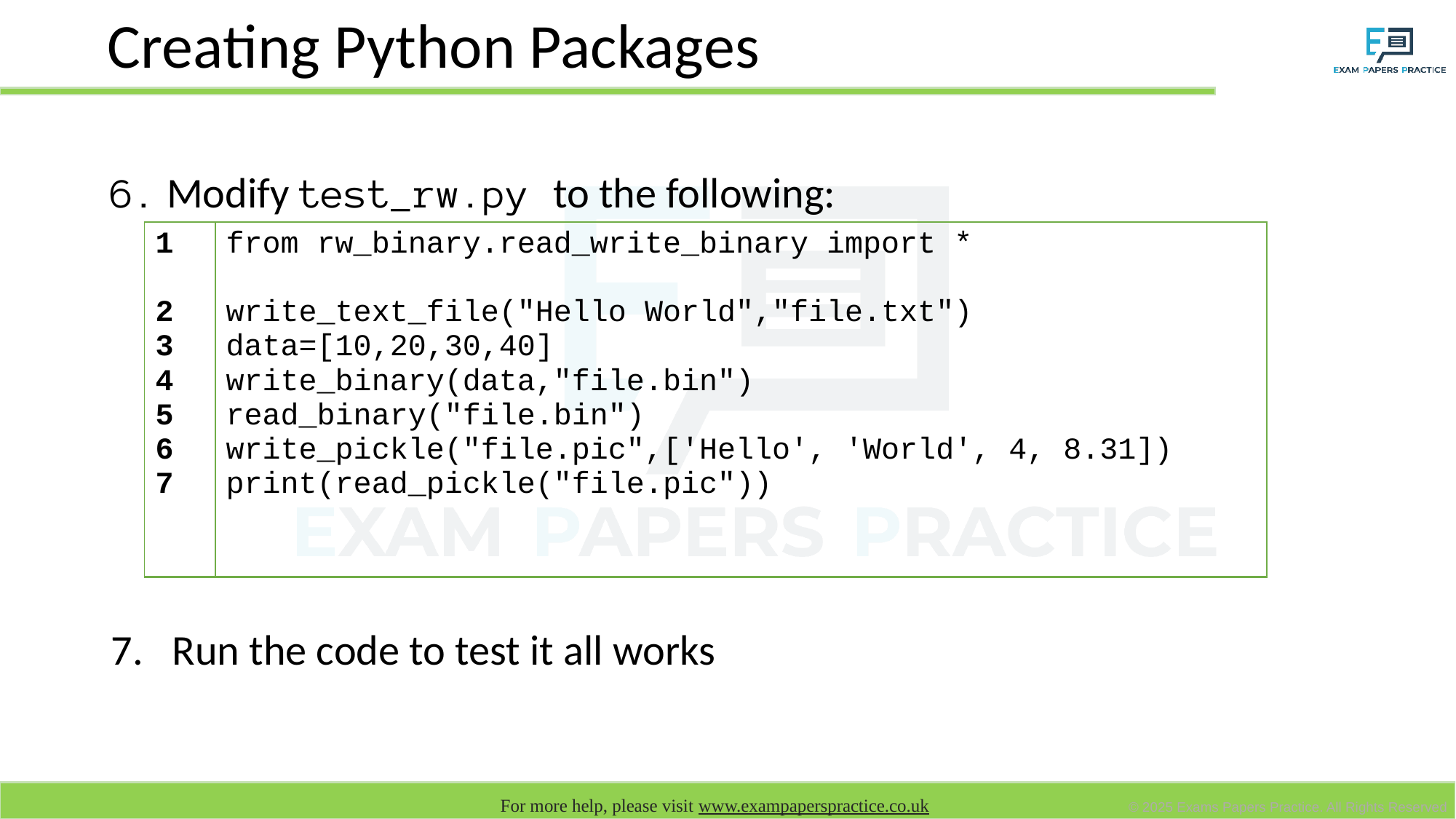

# Creating Python Packages
6. Modify test_rw.py to the following:

Run the code to test it all works
| 1 2 3 4 5 6 7 | from rw\_binary.read\_write\_binary import \* write\_text\_file("Hello World","file.txt") data=[10,20,30,40] write\_binary(data,"file.bin") read\_binary("file.bin") write\_pickle("file.pic",['Hello', 'World', 4, 8.31]) print(read\_pickle("file.pic")) |
| --- | --- |